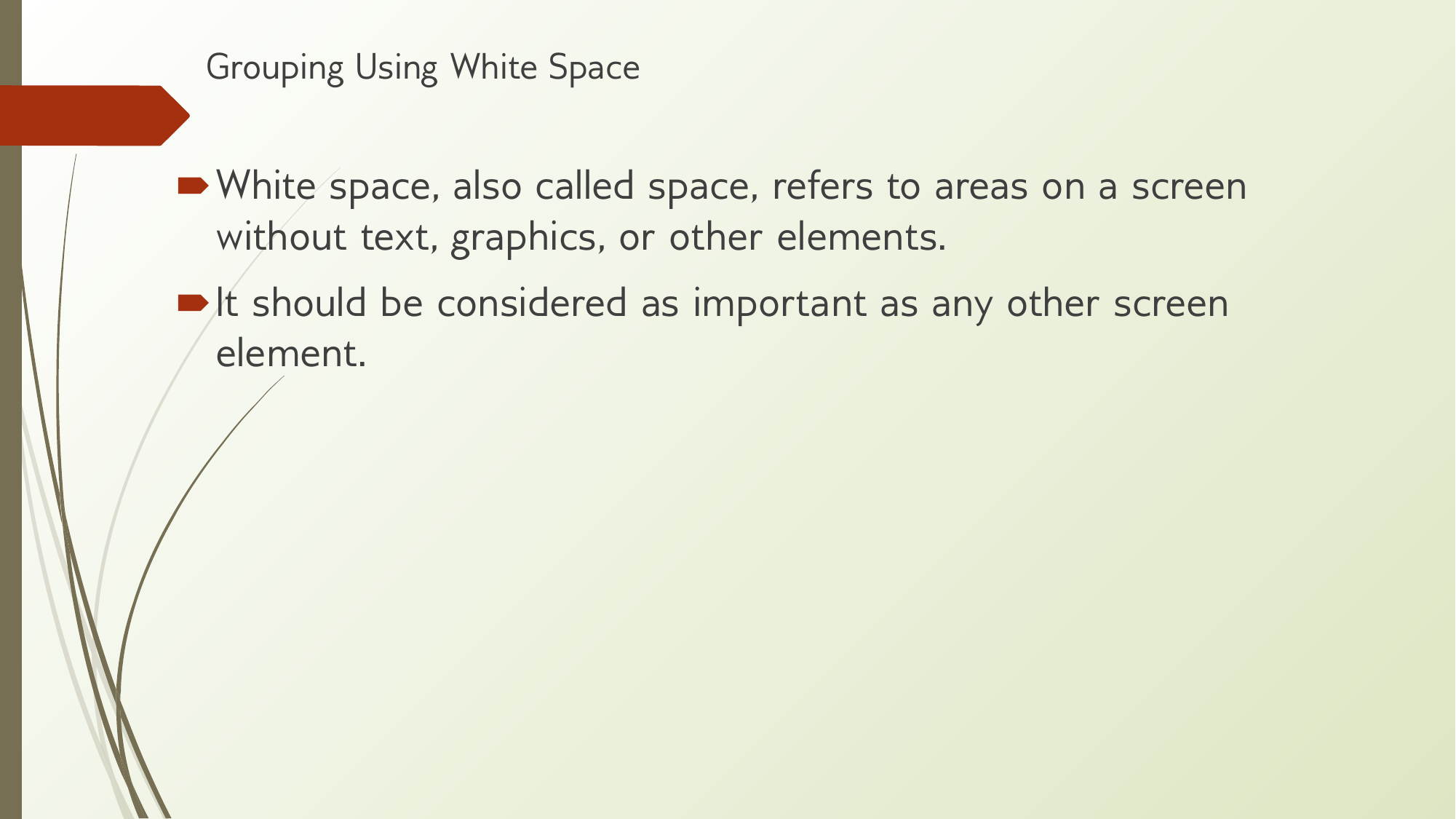

# Grouping Using White Space
White space, also called space, refers to areas on a screen without text, graphics, or other elements.
It should be considered as important as any other screen element.